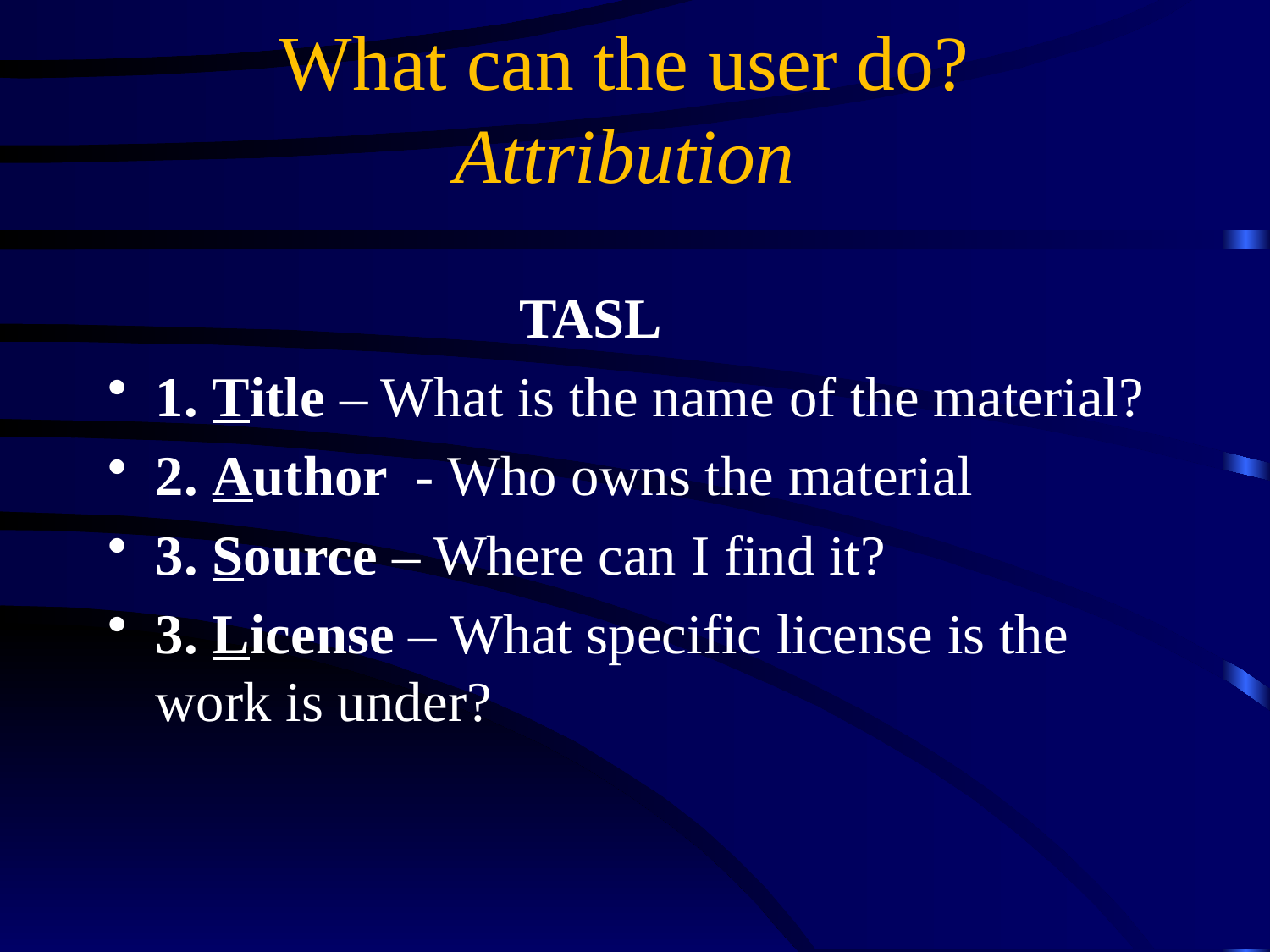

# What can the user do? Attribution
                             TASL
1. Title – What is the name of the material?
2. Author  - Who owns the material
3. Source – Where can I find it?
3. License – What specific license is the work is under?